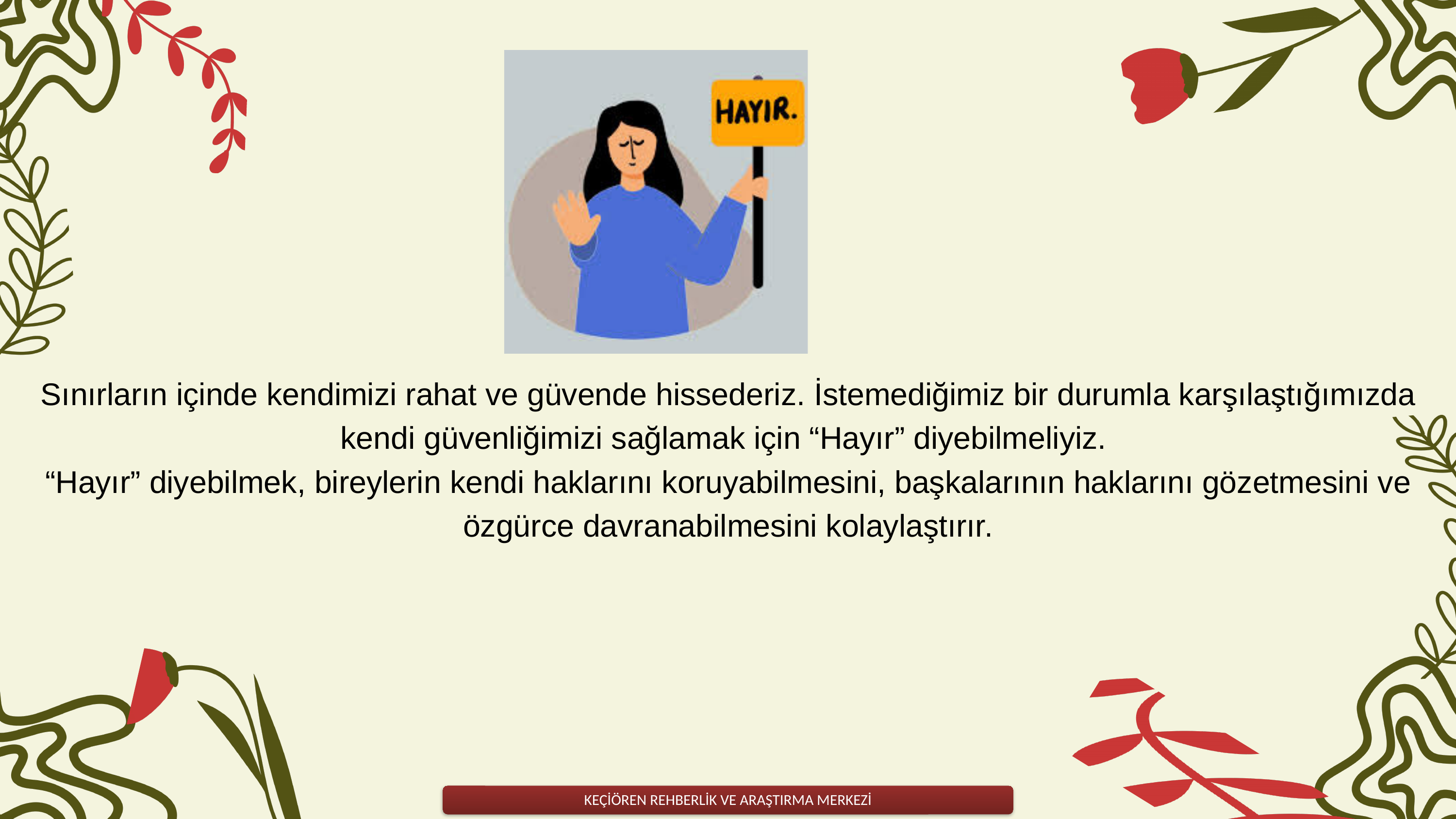

Sınırların içinde kendimizi rahat ve güvende hissederiz. İstemediğimiz bir durumla karşılaştığımızda kendi güvenliğimizi sağlamak için “Hayır” diyebilmeliyiz.
“Hayır” diyebilmek, bireylerin kendi haklarını koruyabilmesini, başkalarının haklarını gözetmesini ve özgürce davranabilmesini kolaylaştırır.

KEÇİÖREN REHBERLİK VE ARAŞTIRMA MERKEZİ